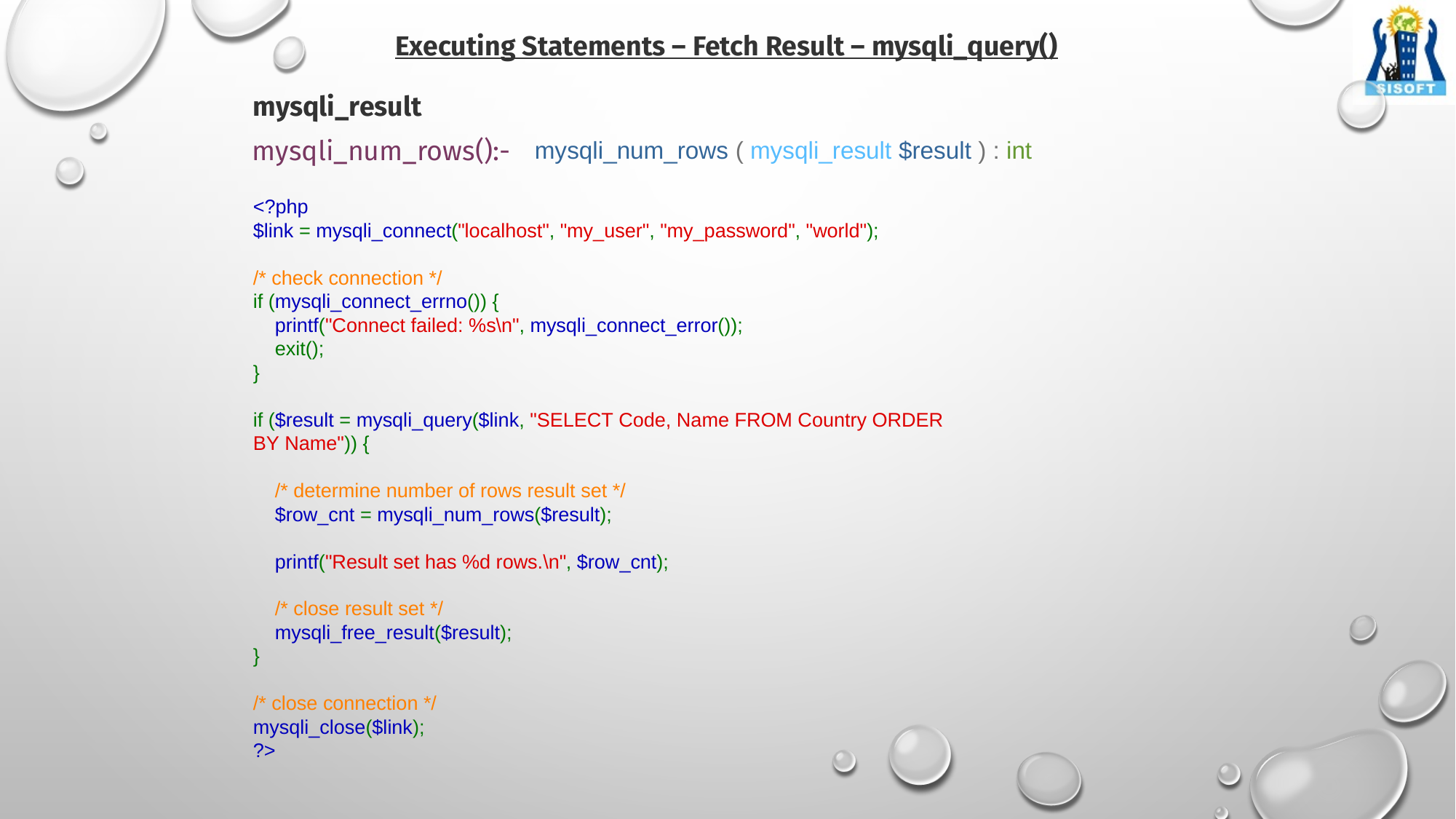

Executing Statements – Fetch Result – mysqli_query()
mysqli_result
mysqli_num_rows():-
mysqli_num_rows ( mysqli_result $result ) : int
<?php
$link = mysqli_connect("localhost", "my_user", "my_password", "world");
/* check connection */
if (mysqli_connect_errno()) {
    printf("Connect failed: %s\n", mysqli_connect_error());
    exit();
}
if ($result = mysqli_query($link, "SELECT Code, Name FROM Country ORDER BY Name")) {
    /* determine number of rows result set */
    $row_cnt = mysqli_num_rows($result);
    printf("Result set has %d rows.\n", $row_cnt);
    /* close result set */
    mysqli_free_result($result);
}
/* close connection */
mysqli_close($link);
?>